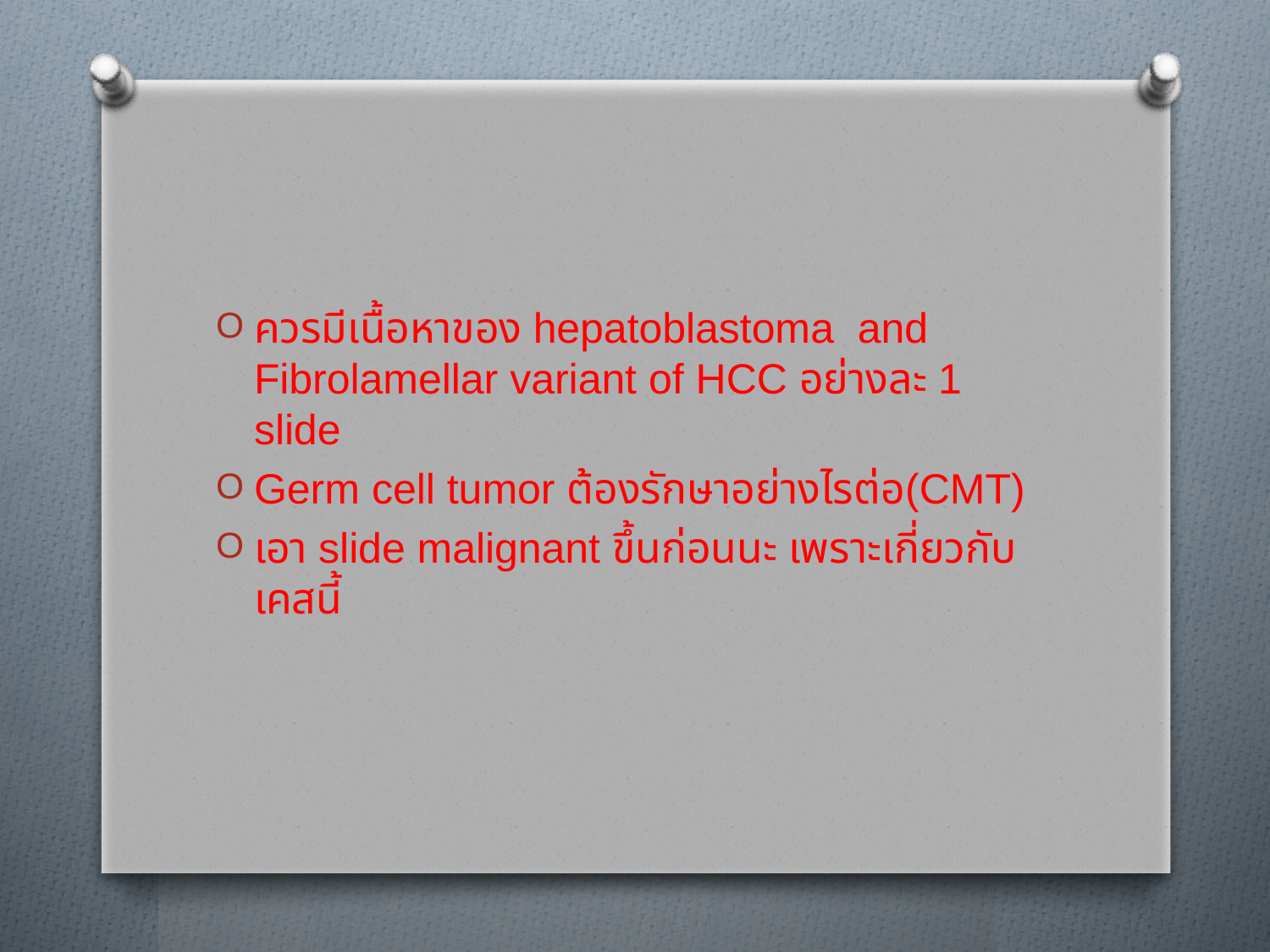

#
ควรมีเนื้อหาของ hepatoblastoma  and Fibrolamellar variant of HCC อย่างละ 1 slide
Germ cell tumor ต้องรักษาอย่างไรต่อ(CMT)
เอา slide malignant ขึ้นก่อนนะ เพราะเกี่ยวกับเคสนี้